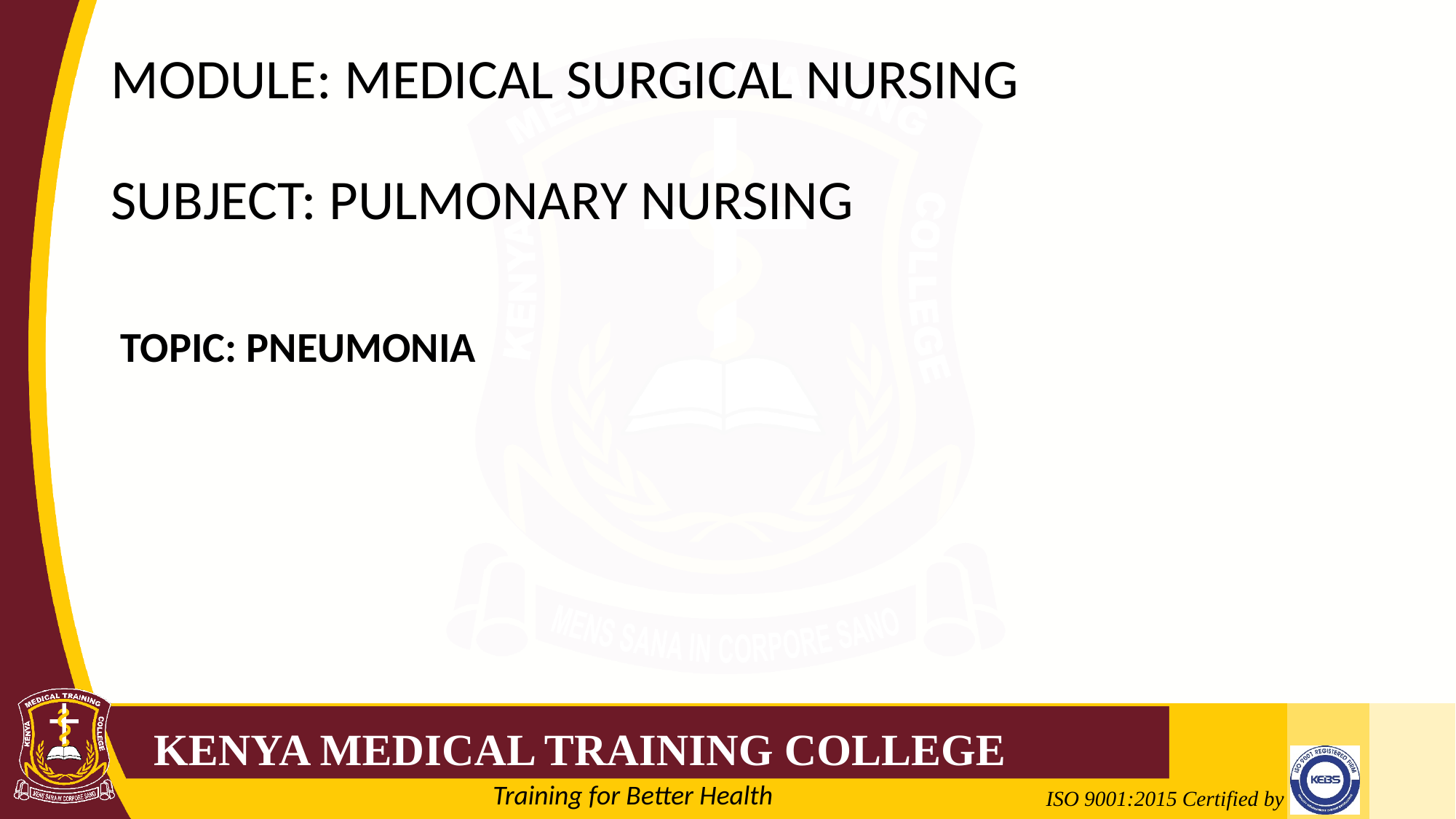

# MODULE: MEDICAL SURGICAL NURSING SUBJECT: PULMONARY NURSING
 TOPIC: PNEUMONIA